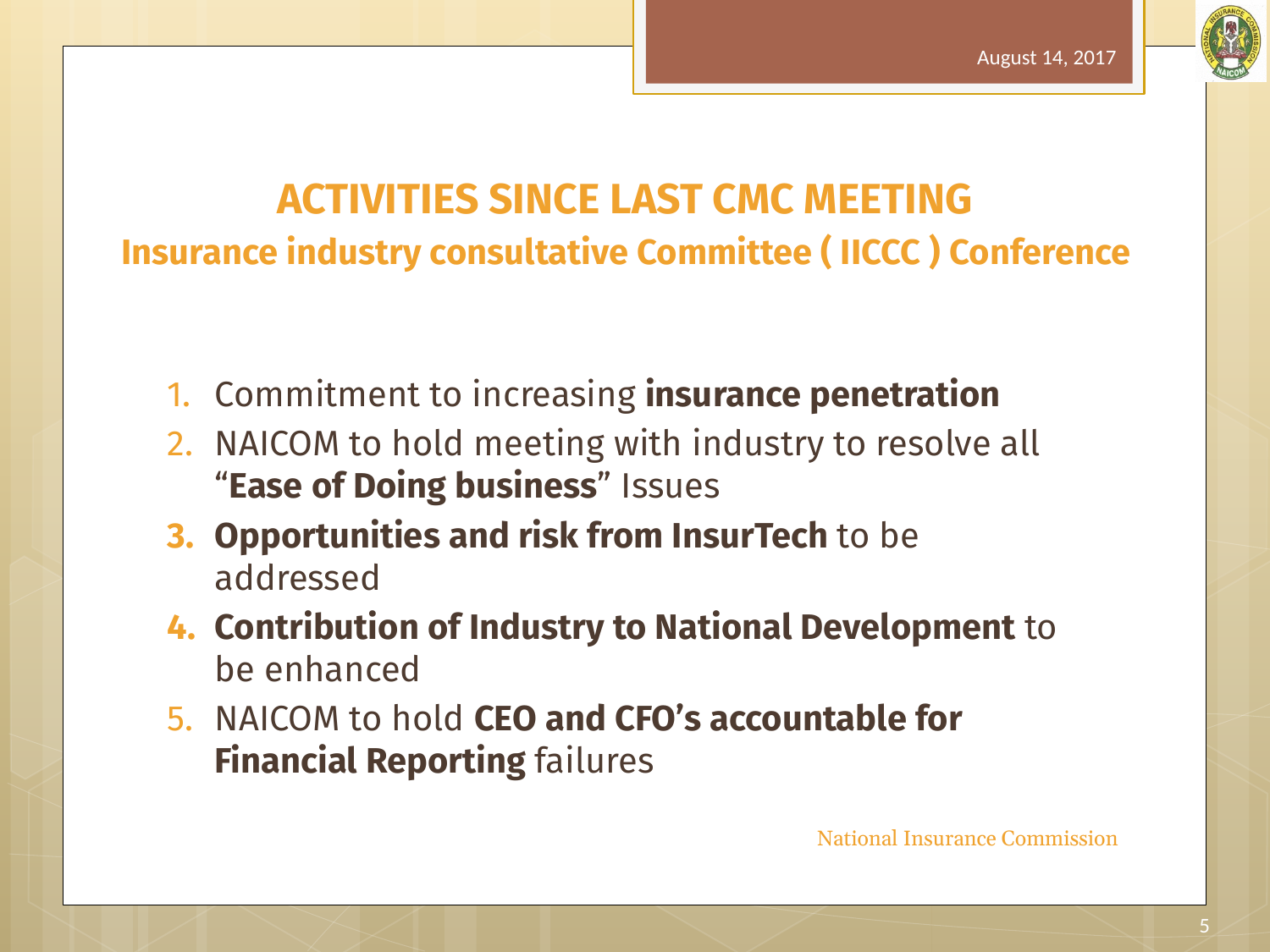

August 14, 2017
# ACTIVITIES SINCE LAST CMC MEETING Insurance industry consultative Committee ( IICCC ) Conference
Commitment to increasing insurance penetration
NAICOM to hold meeting with industry to resolve all “Ease of Doing business” Issues
Opportunities and risk from InsurTech to be addressed
Contribution of Industry to National Development to be enhanced
NAICOM to hold CEO and CFO’s accountable for Financial Reporting failures
 National Insurance Commission
5